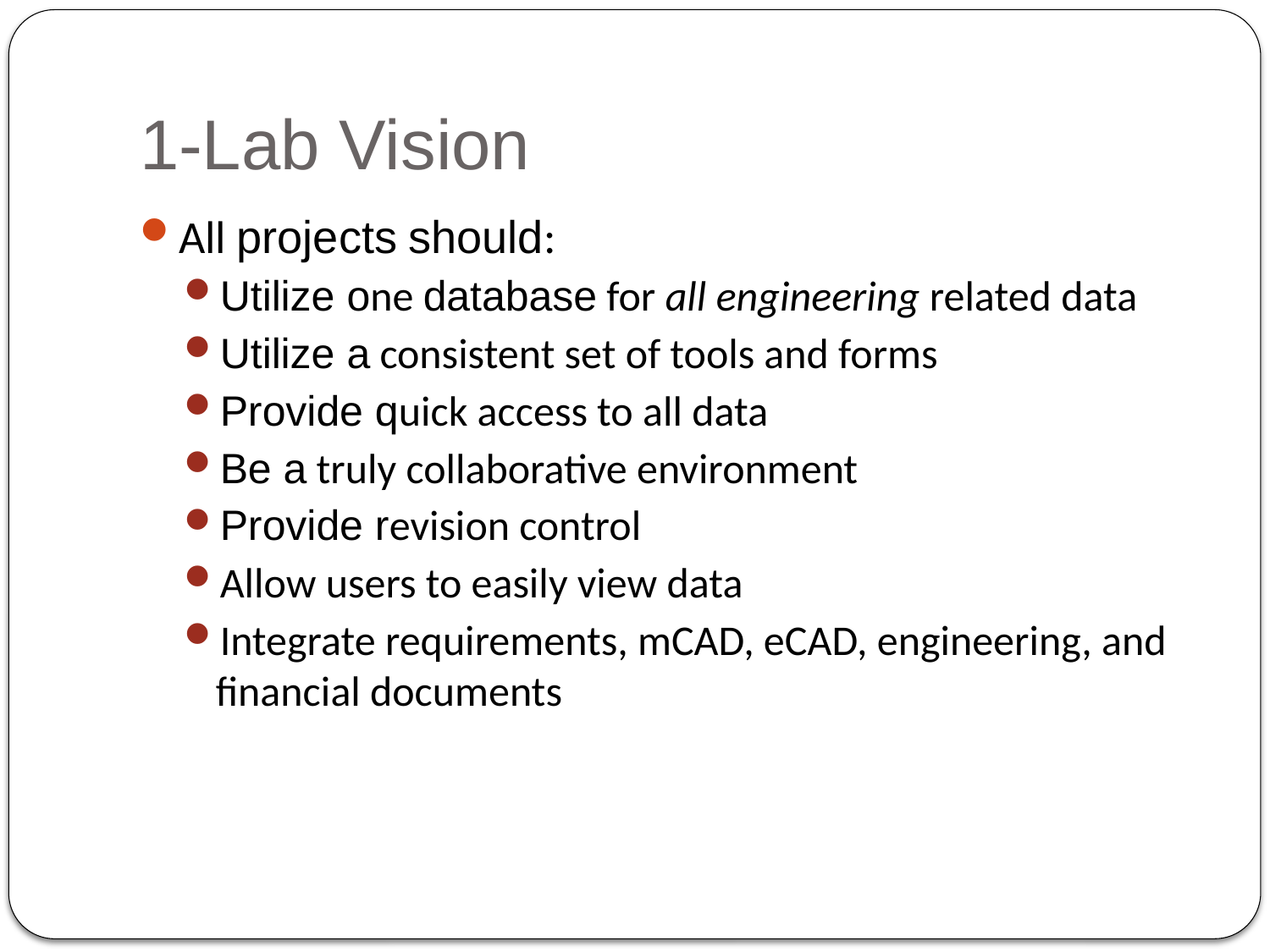

# 1-Lab Vision
All projects should:
Utilize one database for all engineering related data
Utilize a consistent set of tools and forms
Provide quick access to all data
Be a truly collaborative environment
Provide revision control
Allow users to easily view data
Integrate requirements, mCAD, eCAD, engineering, and financial documents